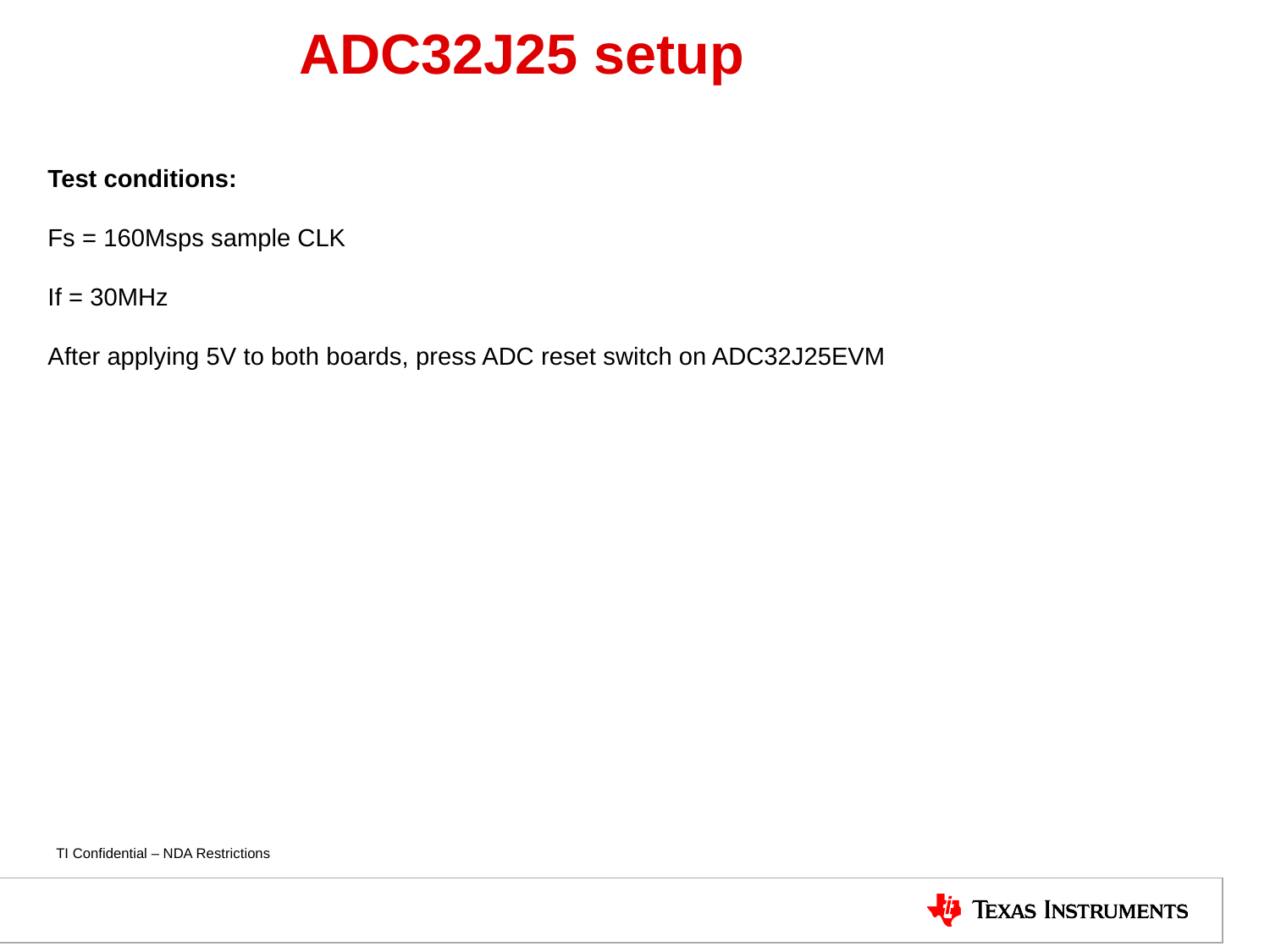

# ADC32J25 setup

Test conditions:

Fs = 160Msps sample CLK

If = 30MHz

After applying 5V to both boards, press ADC reset switch on ADC32J25EVM